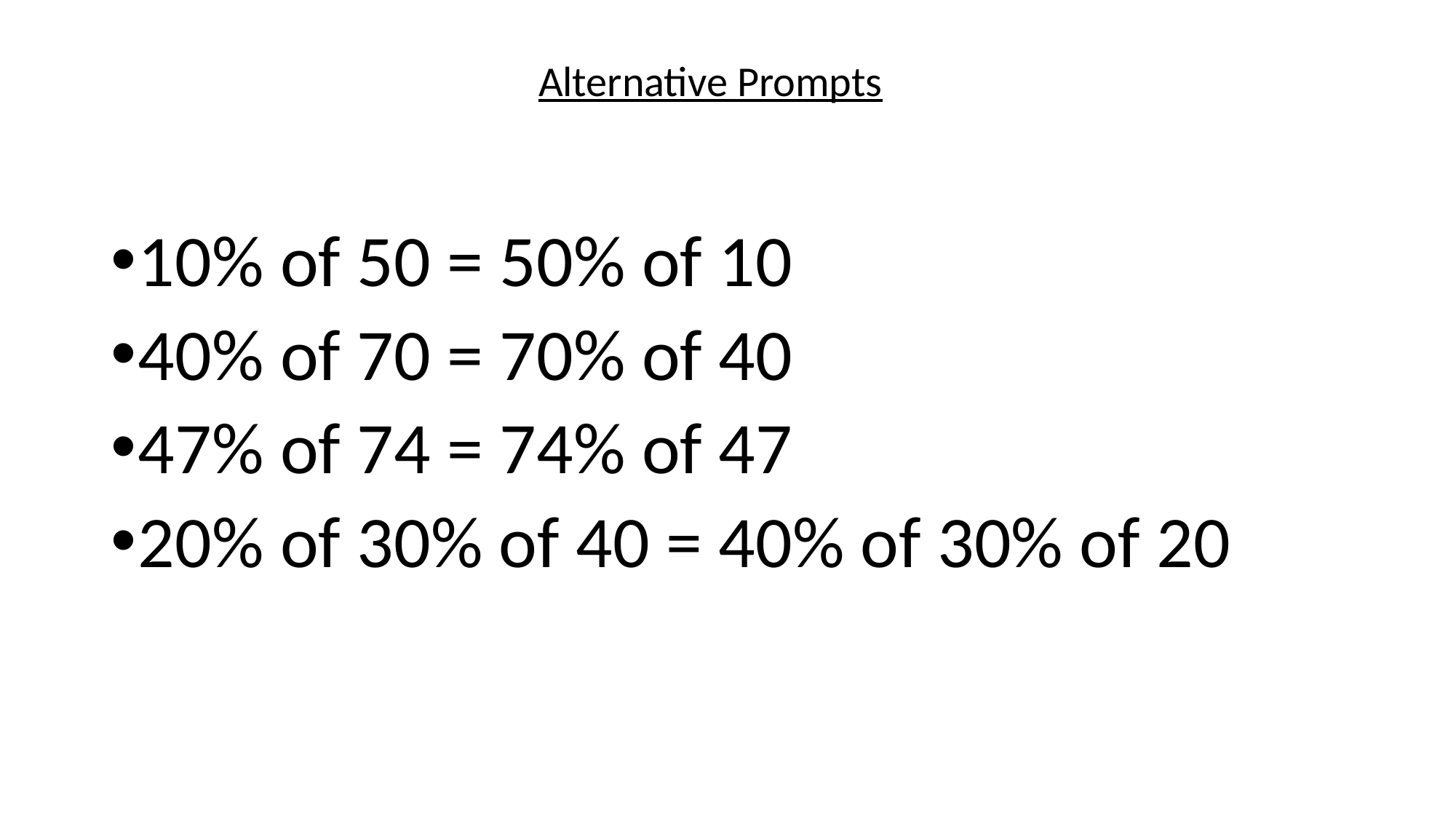

Alternative Prompts
10% of 50 = 50% of 10
40% of 70 = 70% of 40
47% of 74 = 74% of 47
20% of 30% of 40 = 40% of 30% of 20